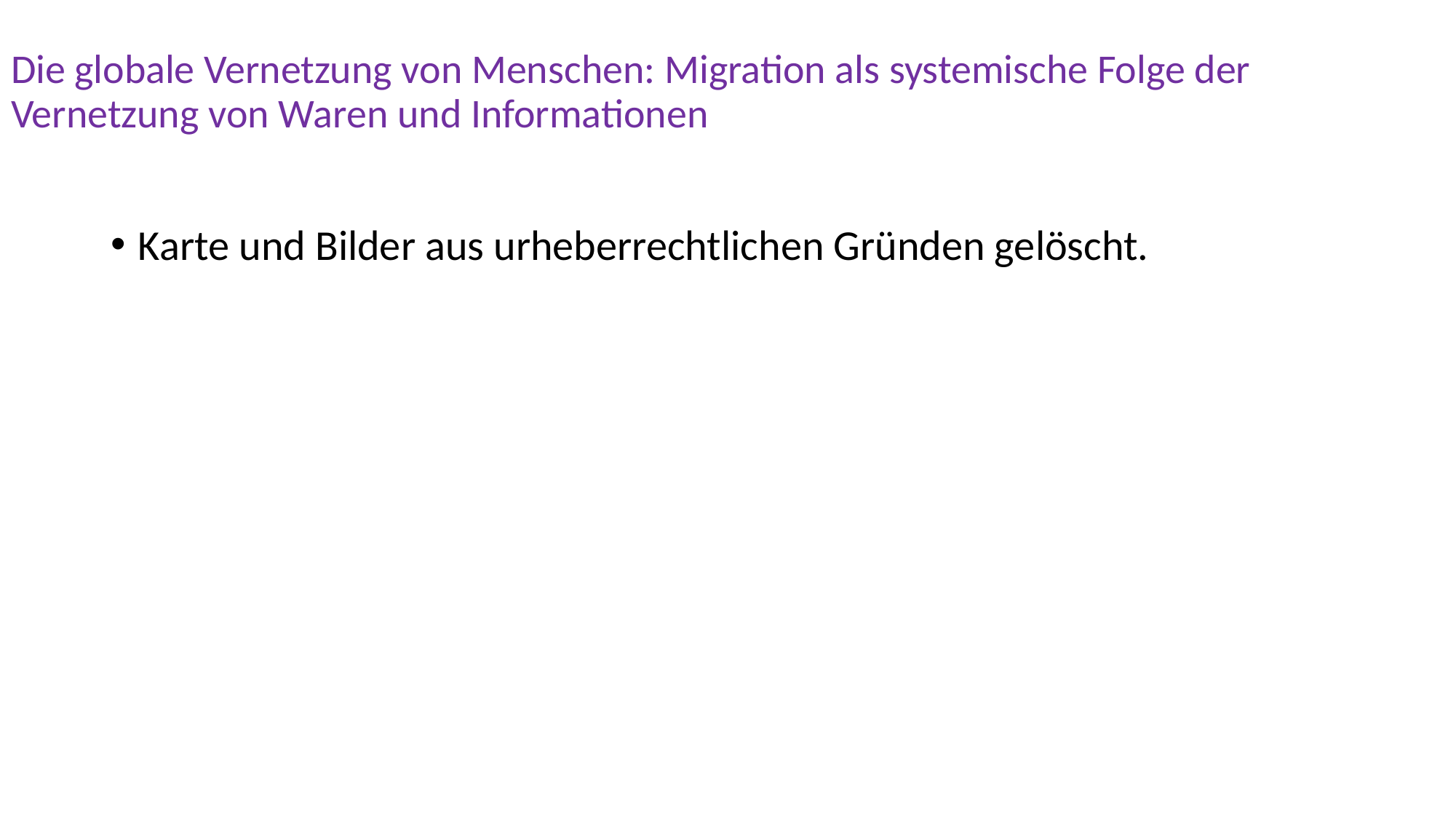

# Die globale Vernetzung von Menschen: Migration als systemische Folge der Vernetzung von Waren und Informationen
Karte und Bilder aus urheberrechtlichen Gründen gelöscht.